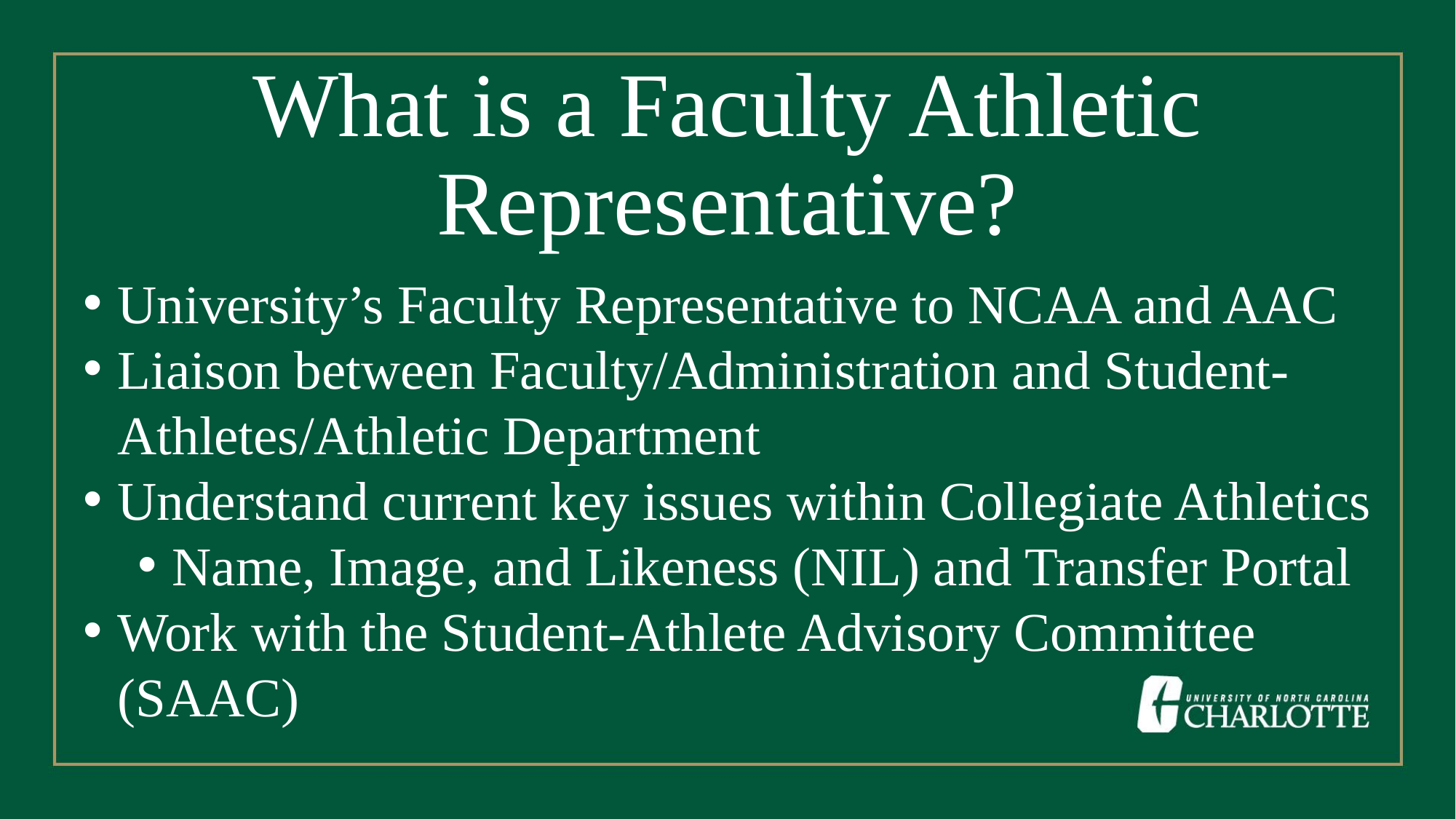

What is a Faculty Athletic Representative?
University’s Faculty Representative to NCAA and AAC
Liaison between Faculty/Administration and Student-Athletes/Athletic Department
Understand current key issues within Collegiate Athletics
Name, Image, and Likeness (NIL) and Transfer Portal
Work with the Student-Athlete Advisory Committee (SAAC)